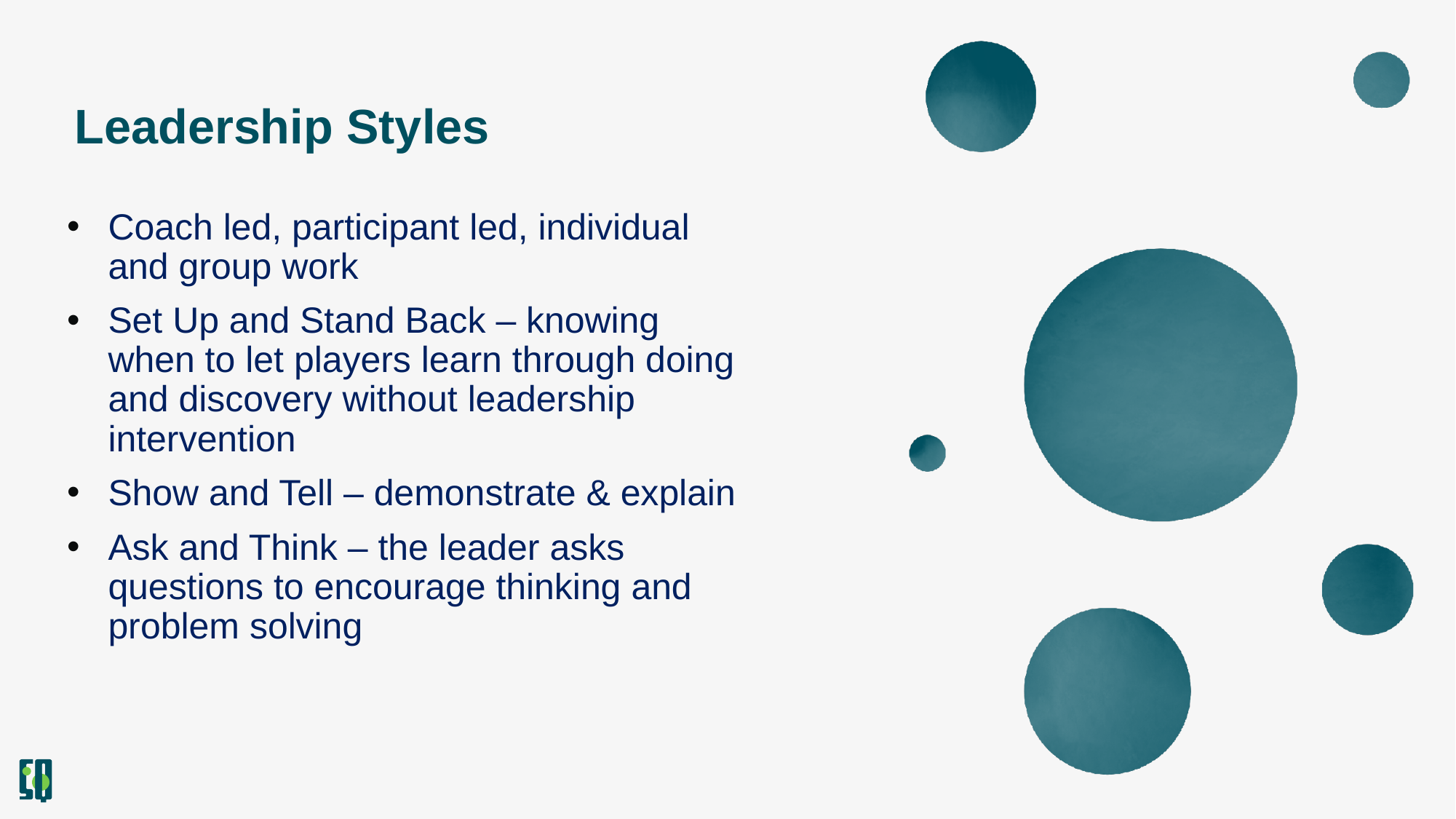

# Leadership Styles

Coach led, participant led, individual and group work
Set Up and Stand Back – knowing when to let players learn through doing and discovery without leadership intervention
Show and Tell – demonstrate & explain
Ask and Think – the leader asks questions to encourage thinking and problem solving